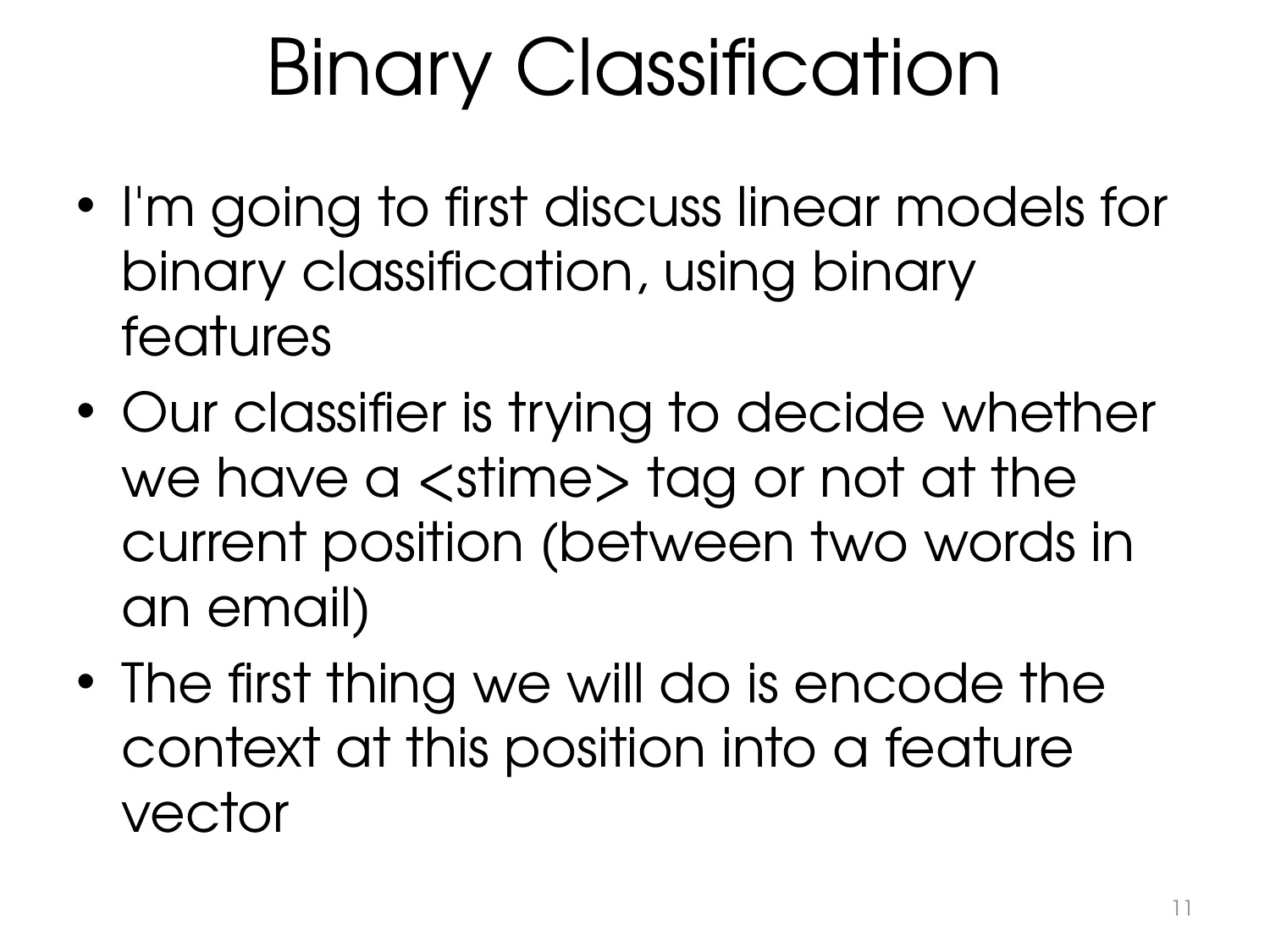

# Binary Classification
I'm going to first discuss linear models for binary classification, using binary features
Our classifier is trying to decide whether we have a <stime> tag or not at the current position (between two words in an email)
The first thing we will do is encode the context at this position into a feature vector
11